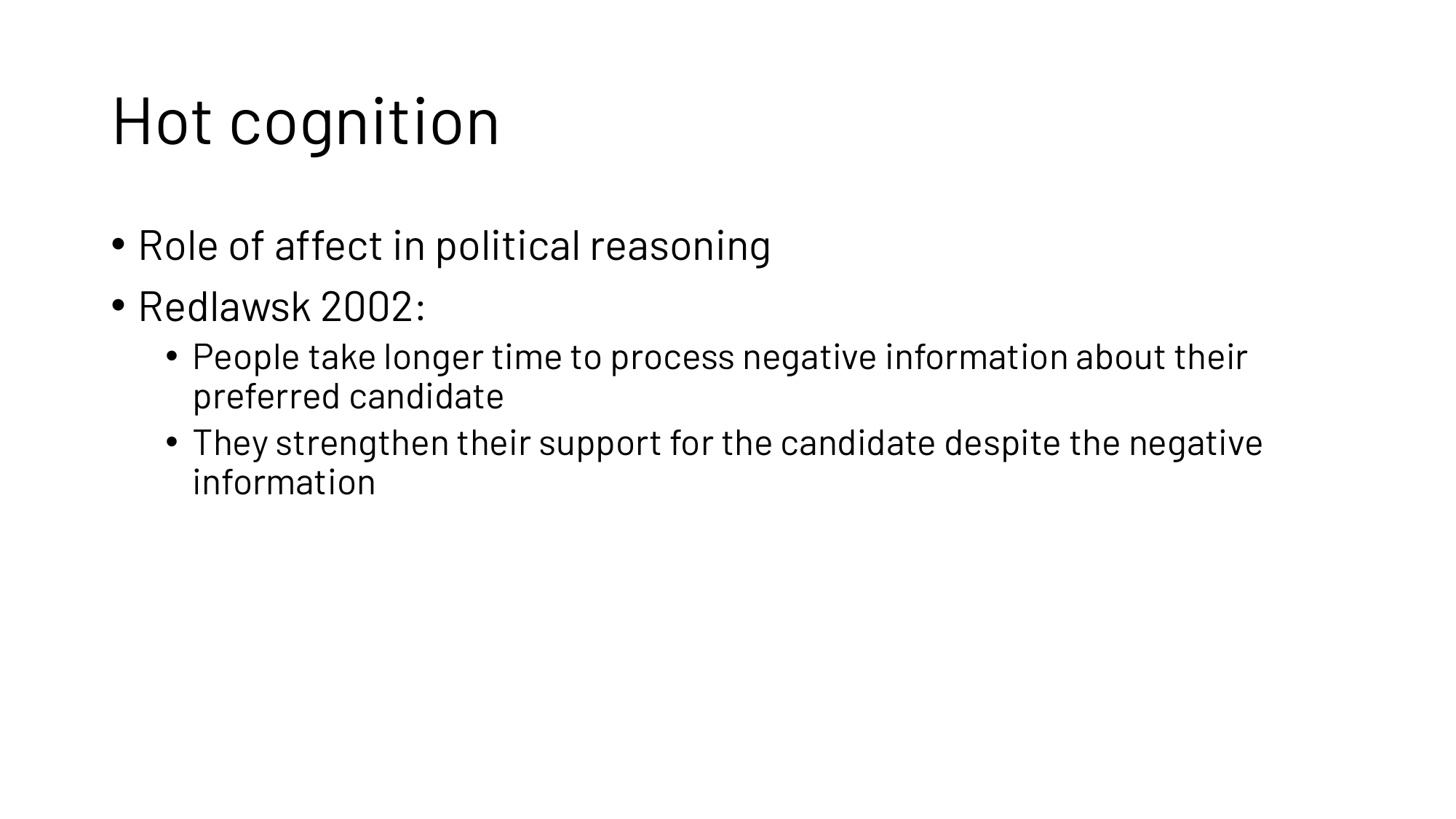

# Hot cognition
Role of affect in political reasoning
Redlawsk 2002:
People take longer time to process negative information about their preferred candidate
They strengthen their support for the candidate despite the negative information